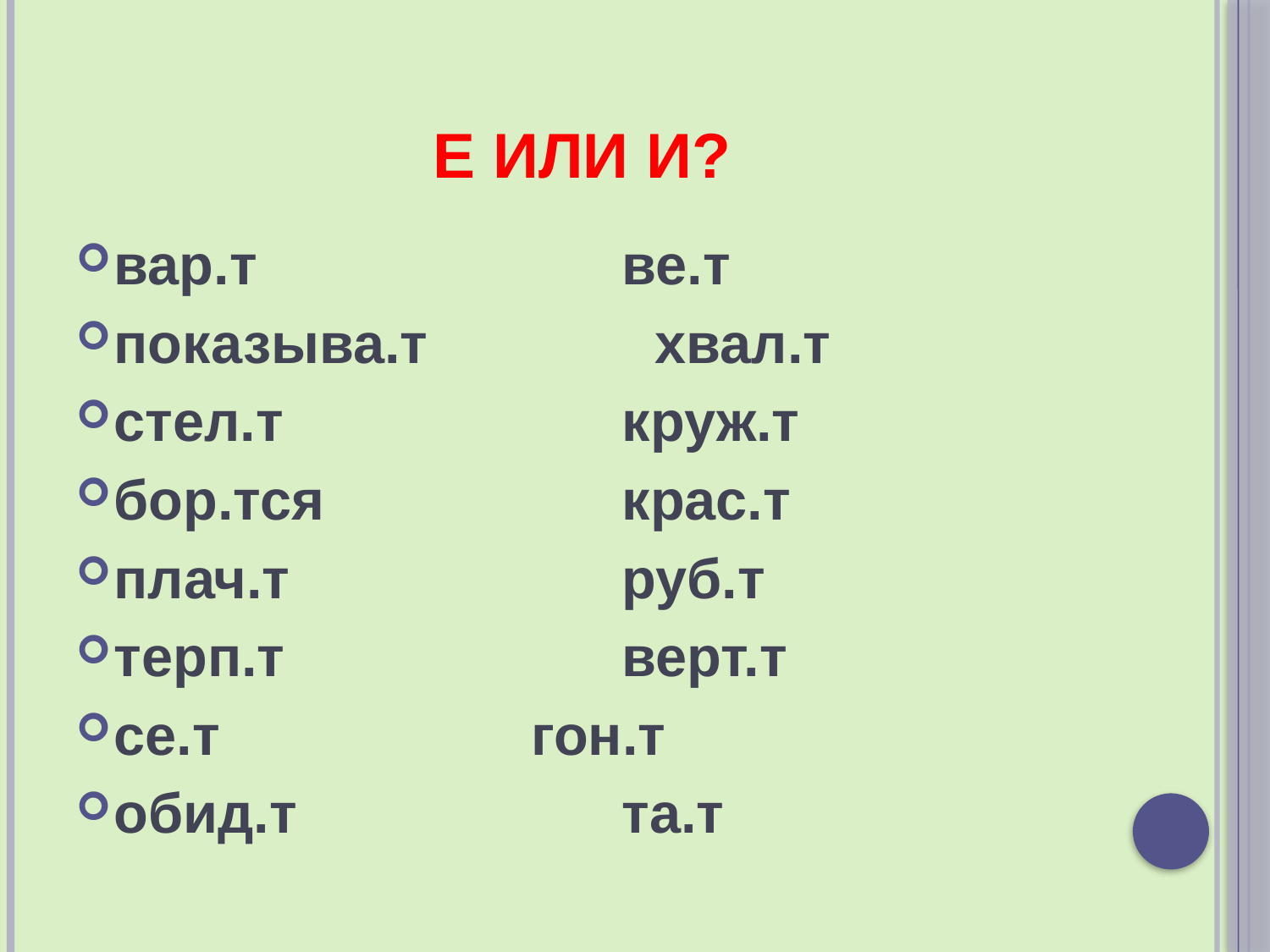

# Е или И?
вар.т			ве.т
показыва.т	          хвал.т
стел.т			круж.т
бор.тся			крас.т
плач.т			руб.т
терп.т			верт.т
се.т		          гон.т
обид.т			та.т